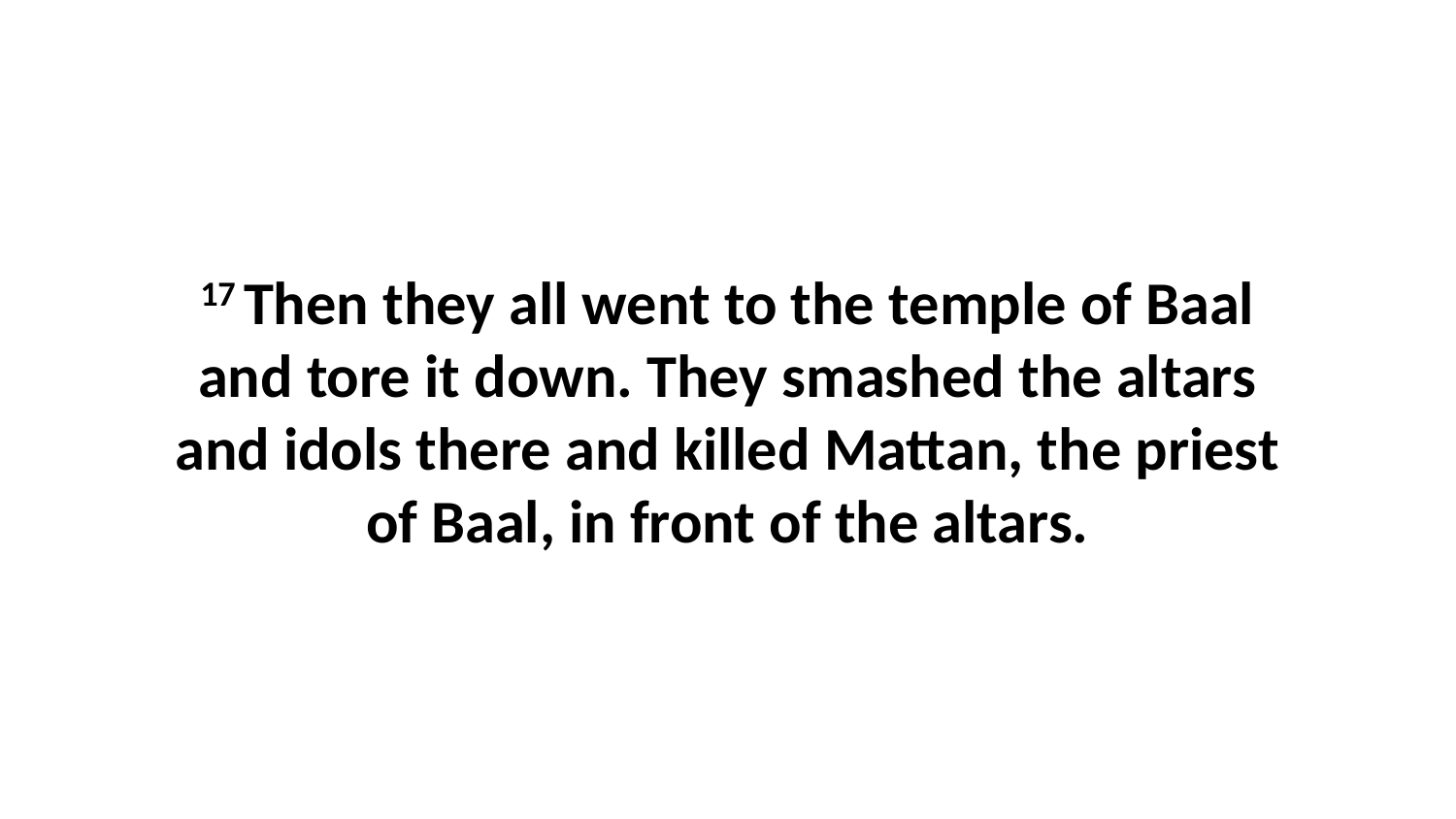

17 Then they all went to the temple of Baal and tore it down. They smashed the altars and idols there and killed Mattan, the priest of Baal, in front of the altars.